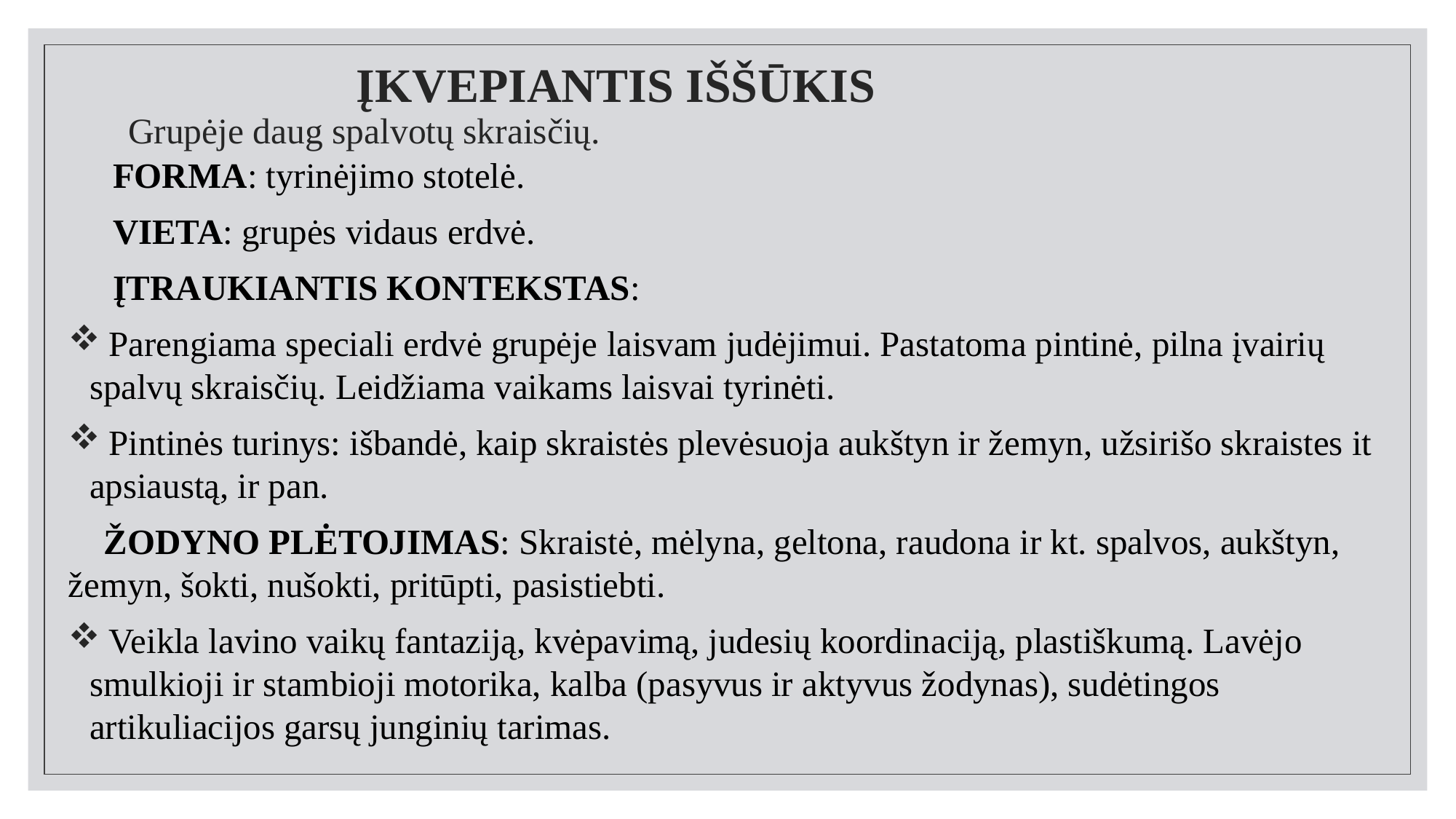

# ĮKVEPIANTIS IŠŠŪKIS Grupėje daug spalvotų skraisčių.
     FORMA: tyrinėjimo stotelė.
     VIETA: grupės vidaus erdvė.
     ĮTRAUKIANTIS KONTEKSTAS:
 Parengiama speciali erdvė grupėje laisvam judėjimui. Pastatoma pintinė, pilna įvairių spalvų skraisčių. Leidžiama vaikams laisvai tyrinėti.
 Pintinės turinys: išbandė, kaip skraistės plevėsuoja aukštyn ir žemyn, užsirišo skraistes it apsiaustą, ir pan.
    ŽODYNO PLĖTOJIMAS: Skraistė, mėlyna, geltona, raudona ir kt. spalvos, aukštyn, žemyn, šokti, nušokti, pritūpti, pasistiebti.
 Veikla lavino vaikų fantaziją, kvėpavimą, judesių koordinaciją, plastiškumą. Lavėjo smulkioji ir stambioji motorika, kalba (pasyvus ir aktyvus žodynas), sudėtingos artikuliacijos garsų junginių tarimas.